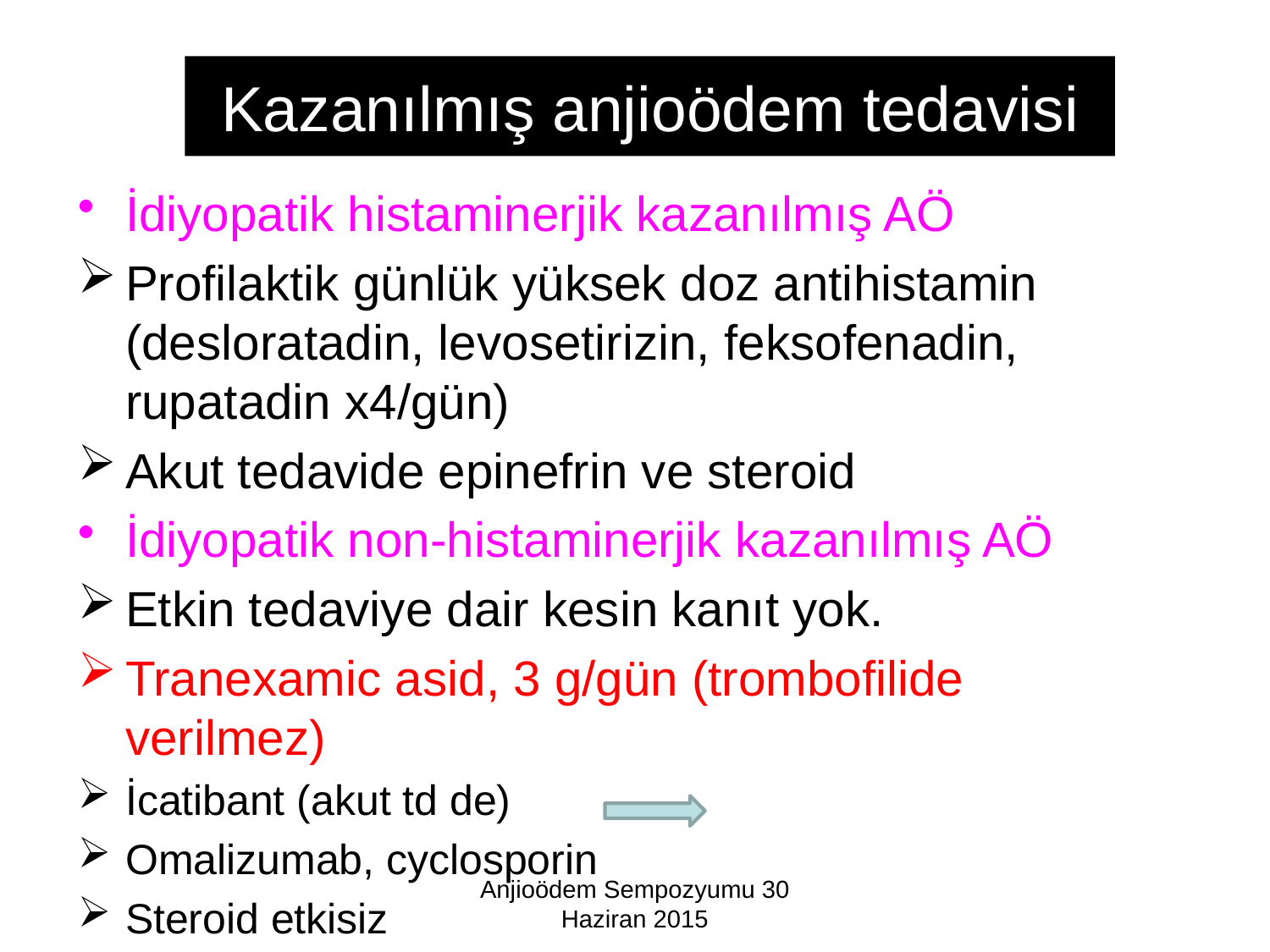

# Kazanılmış anjioödem tedavisi
İdiyopatik histaminerjik kazanılmış AÖ
Profilaktik günlük yüksek doz antihistamin (desloratadin, levosetirizin, feksofenadin, rupatadin x4/gün)
Akut tedavide epinefrin ve steroid
İdiyopatik non-histaminerjik kazanılmış AÖ
Etkin tedaviye dair kesin kanıt yok.
Tranexamic asid, 3 g/gün (trombofilide verilmez)
İcatibant (akut td de)
Omalizumab, cyclosporin
Steroid etkisiz

Anjioödem Sempozyumu 30 Haziran 2015